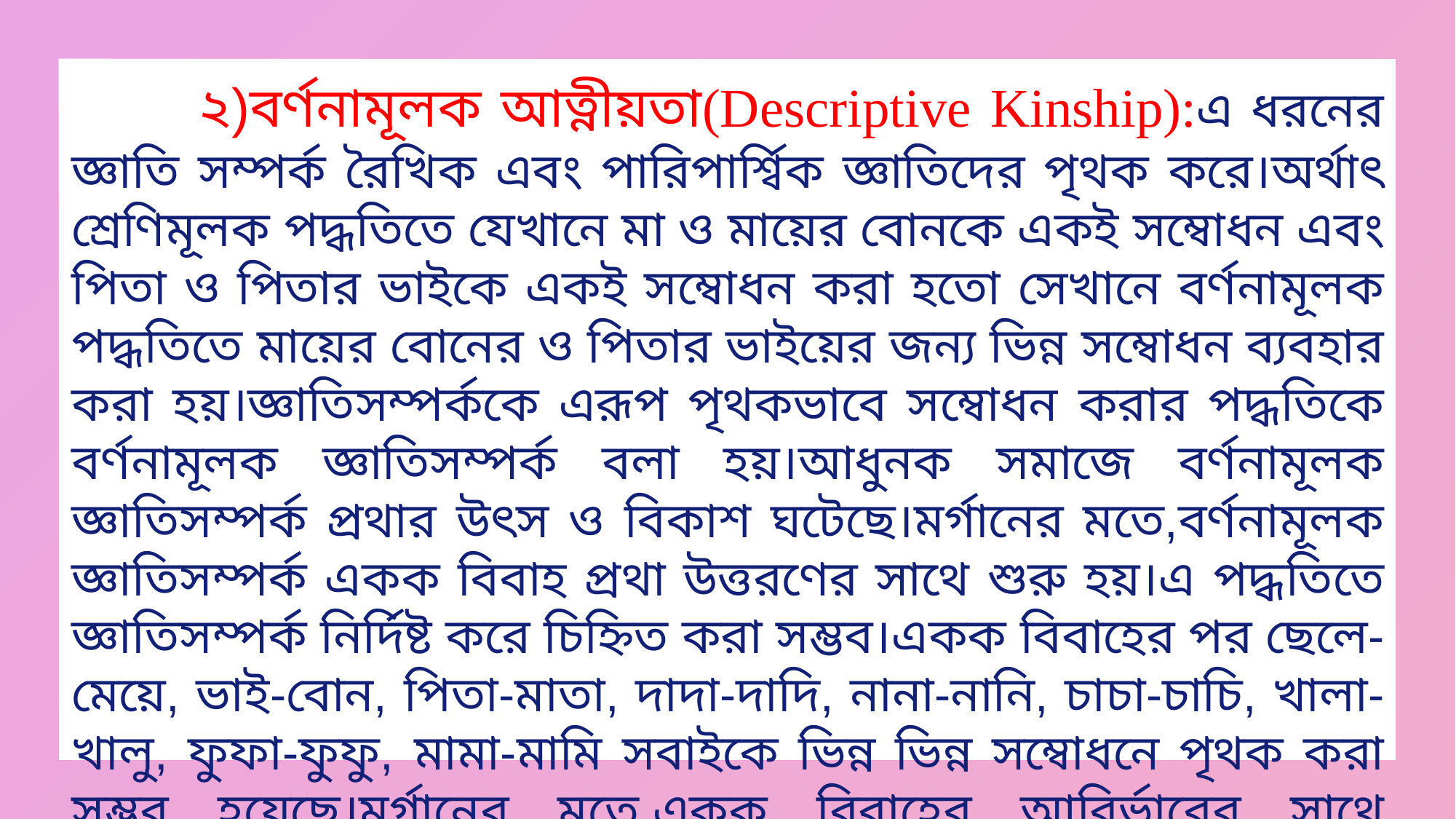

২)বর্ণনামূলক আত্নীয়তা(Descriptive Kinship):এ ধরনের জ্ঞাতি সম্পর্ক রৈখিক এবং পারিপার্শ্বিক জ্ঞাতিদের পৃথক করে।অর্থাৎ শ্রেণিমূলক পদ্ধতিতে যেখানে মা ও মায়ের বোনকে একই সম্বোধন এবং পিতা ও পিতার ভাইকে একই সম্বোধন করা হতো সেখানে বর্ণনামূলক পদ্ধতিতে মায়ের বোনের ও পিতার ভাইয়ের জন্য ভিন্ন সম্বোধন ব্যবহার করা হয়।জ্ঞাতিসম্পর্ককে এরূপ পৃথকভাবে সম্বোধন করার পদ্ধতিকে বর্ণনামূলক জ্ঞাতিসম্পর্ক বলা হয়।আধুনক সমাজে বর্ণনামূলক জ্ঞাতিসম্পর্ক প্রথার উৎস ও বিকাশ ঘটেছে।মর্গানের মতে,বর্ণনামূলক জ্ঞাতিসম্পর্ক একক বিবাহ প্রথা উত্তরণের সাথে শুরু হয়।এ পদ্ধতিতে জ্ঞাতিসম্পর্ক নির্দিষ্ট করে চিহ্নিত করা সম্ভব।একক বিবাহের পর ছেলে-মেয়ে, ভাই-বোন, পিতা-মাতা, দাদা-দাদি, নানা-নানি, চাচা-চাচি, খালা-খালু, ফুফা-ফুফু, মামা-মামি সবাইকে ভিন্ন ভিন্ন সম্বোধনে পৃথক করা সম্ভব হয়েছে।মর্গানের মতে,একক বিবাহের আবির্ভাবের সাথে বর্ণনামূলক জ্ঞাতিসম্পর্ক ও ব্যক্তিমালিকানার ধারণাটিও চলে আসে।